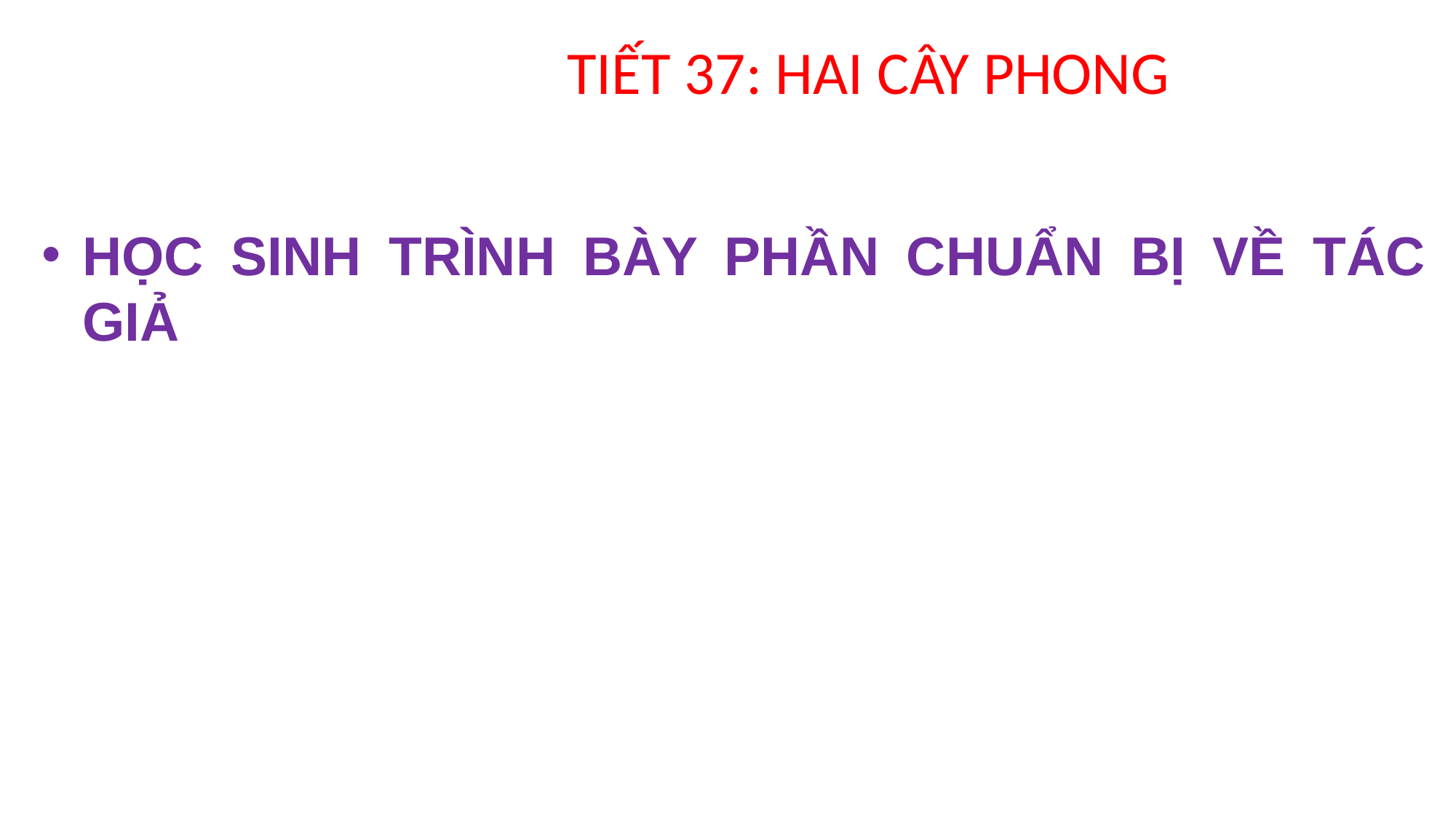

# TIẾT 37: HAI CÂY PHONG

HỌC SINH TRÌNH BÀY PHẦN CHUẨN BỊ VỀ TÁC GIẢ